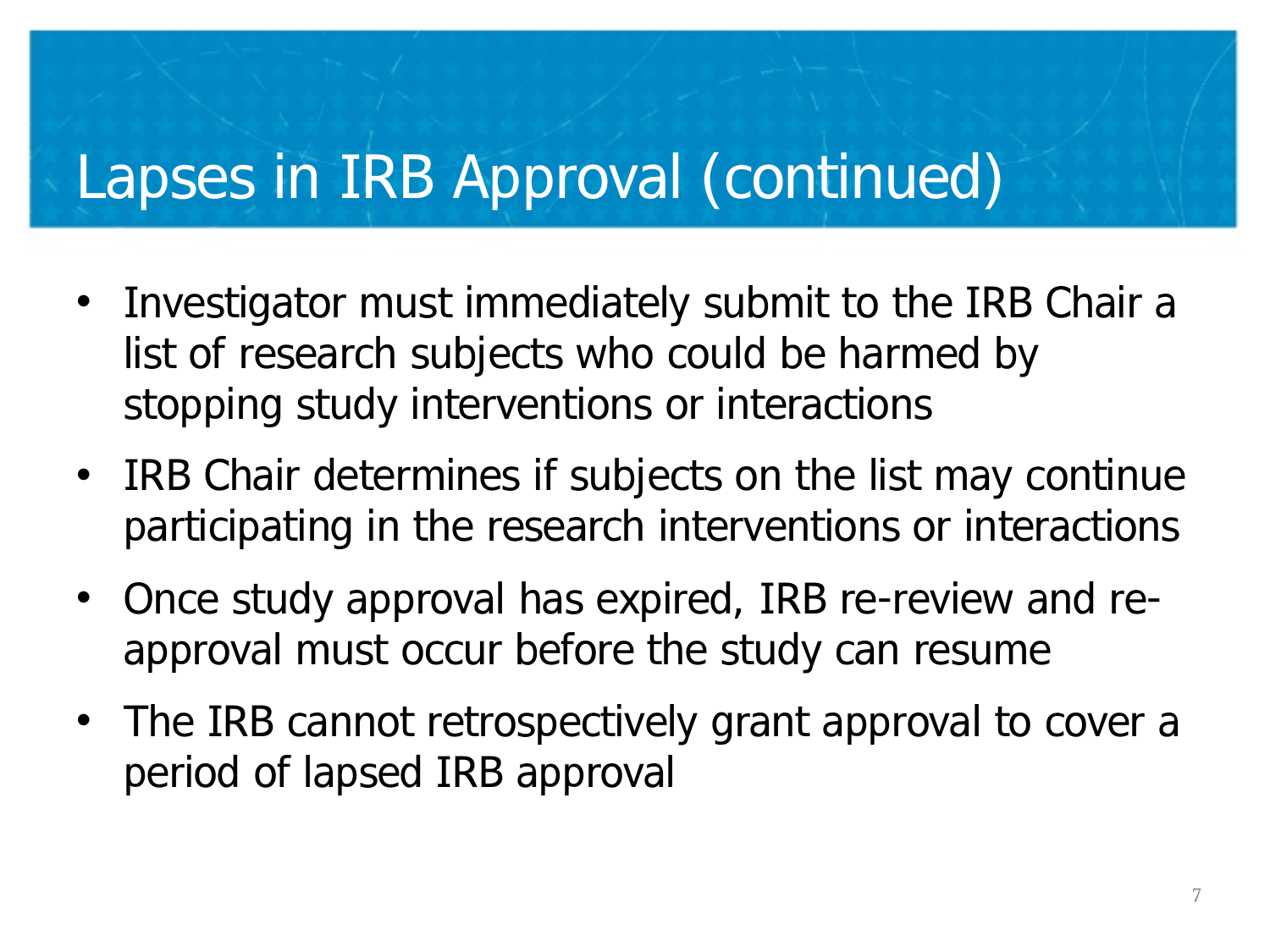

# Lapses in IRB Approval (continued)
Investigator must immediately submit to the IRB Chair a list of research subjects who could be harmed by stopping study interventions or interactions
IRB Chair determines if subjects on the list may continue participating in the research interventions or interactions
Once study approval has expired, IRB re-review and re-approval must occur before the study can resume
The IRB cannot retrospectively grant approval to cover a period of lapsed IRB approval